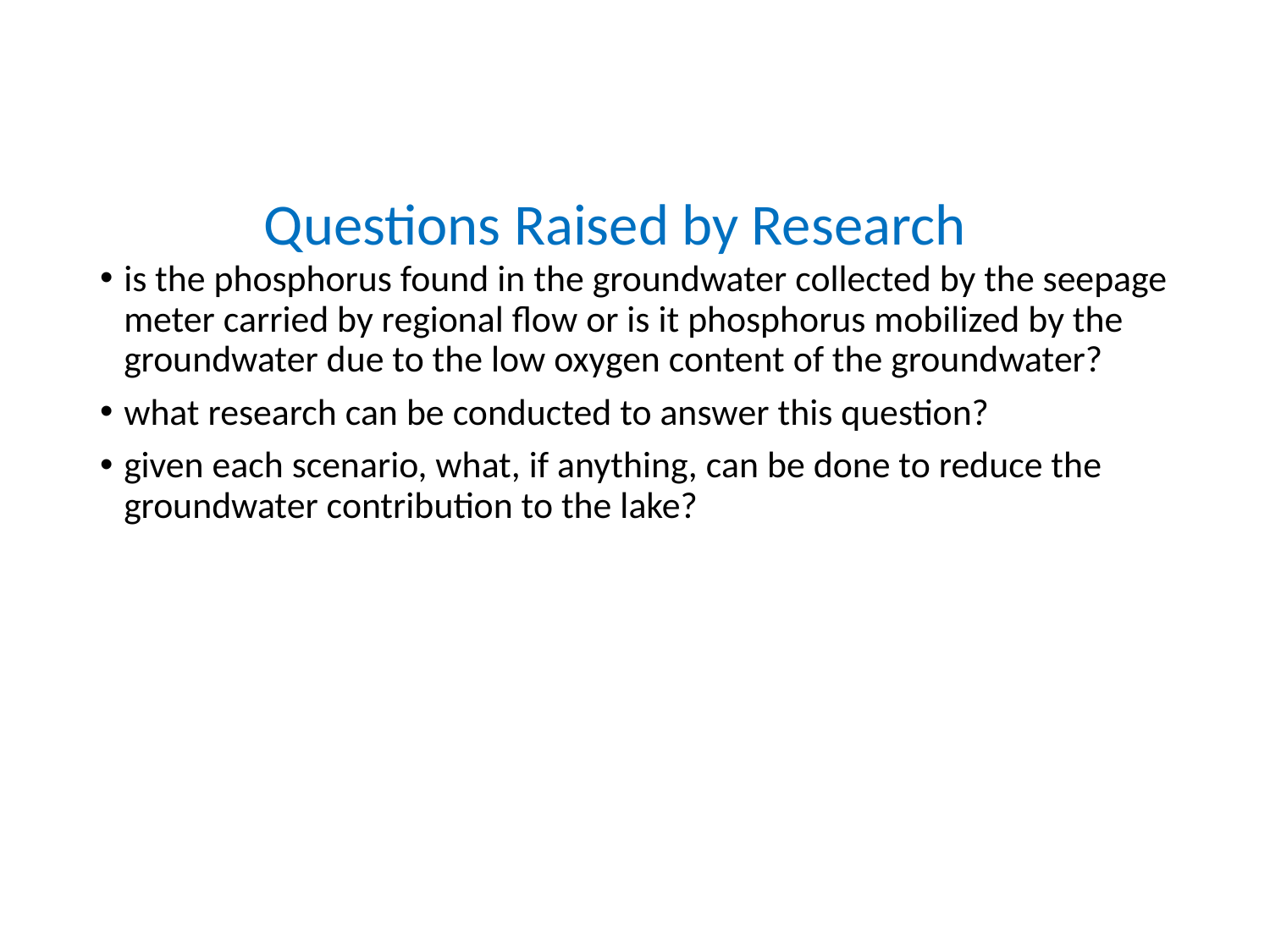

# Questions Raised by Research
is the phosphorus found in the groundwater collected by the seepage meter carried by regional flow or is it phosphorus mobilized by the groundwater due to the low oxygen content of the groundwater?
what research can be conducted to answer this question?
given each scenario, what, if anything, can be done to reduce the groundwater contribution to the lake?